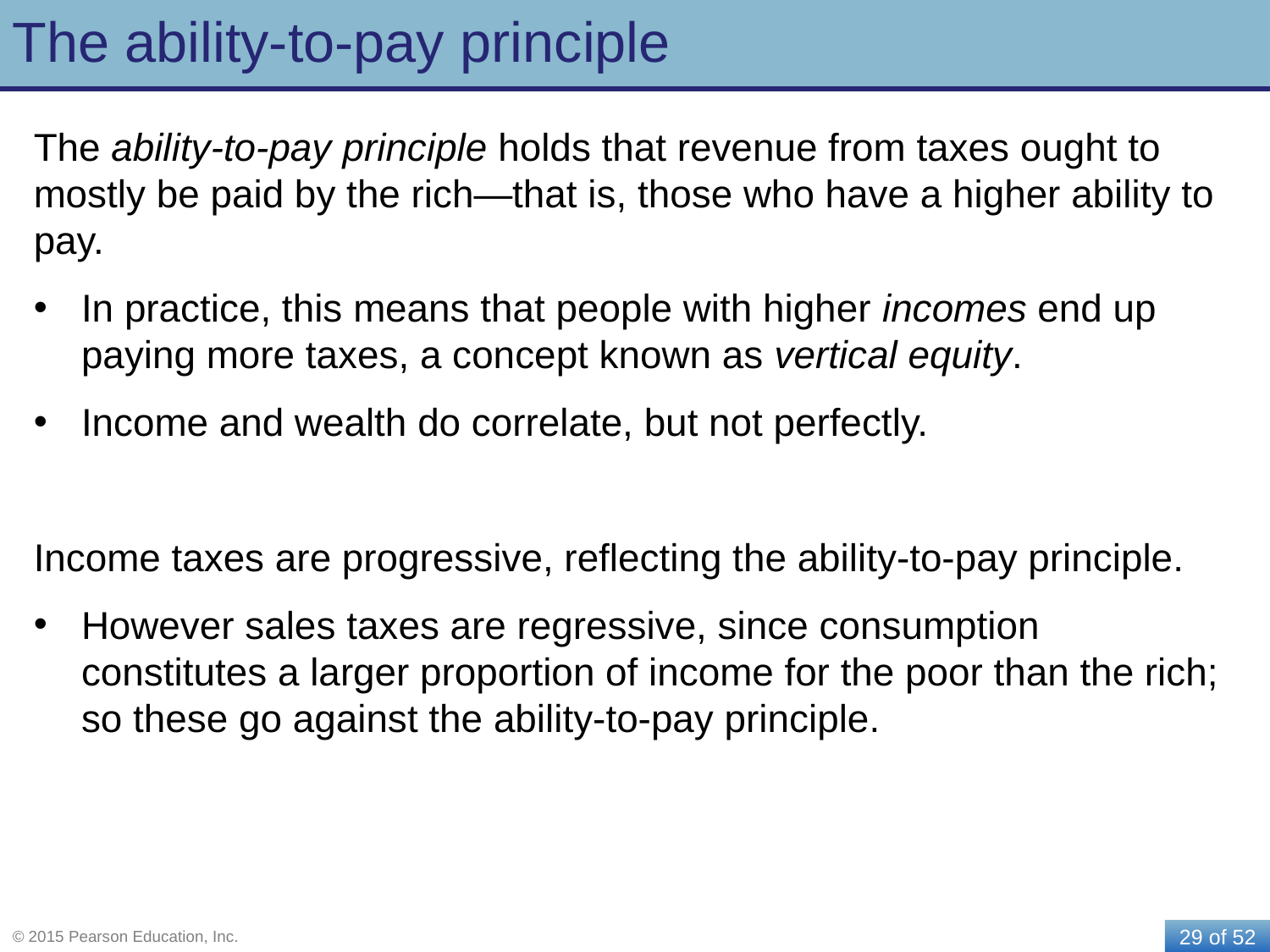

# The ability-to-pay principle
The ability-to-pay principle holds that revenue from taxes ought to mostly be paid by the rich—that is, those who have a higher ability to pay.
In practice, this means that people with higher incomes end up paying more taxes, a concept known as vertical equity.
Income and wealth do correlate, but not perfectly.

Income taxes are progressive, reflecting the ability-to-pay principle.
However sales taxes are regressive, since consumption constitutes a larger proportion of income for the poor than the rich; so these go against the ability-to-pay principle.